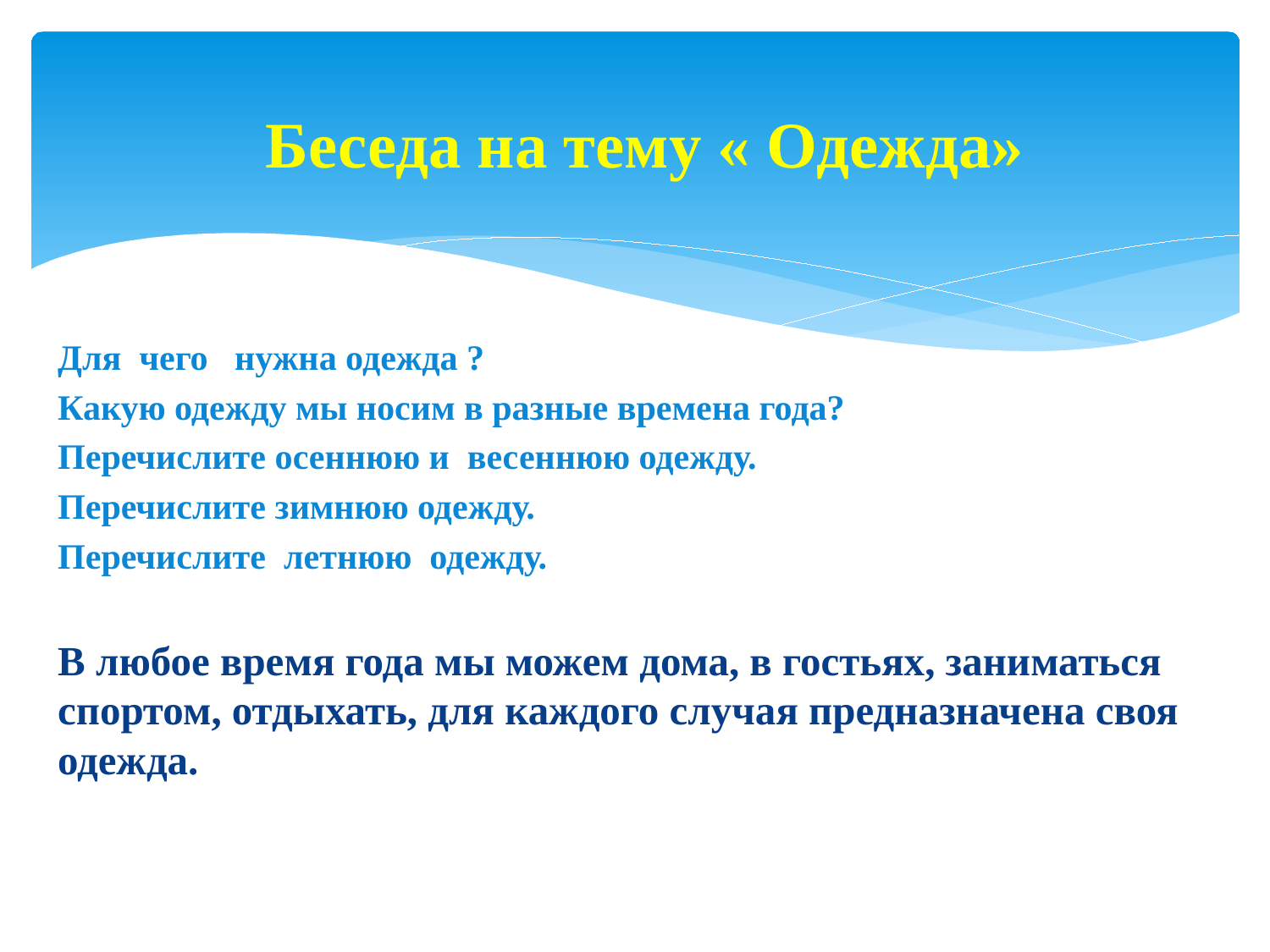

Беседа на тему « Одежда»

Для  чего   нужна одежда ?
Какую одежду мы носим в разные времена года?
Перечислите осеннюю и  весеннюю одежду.
Перечислите зимнюю одежду.
Перечислите  летнюю  одежду.

В любое время года мы можем дома, в гостьях, заниматься спортом, отдыхать, для каждого случая предназначена своя одежда.